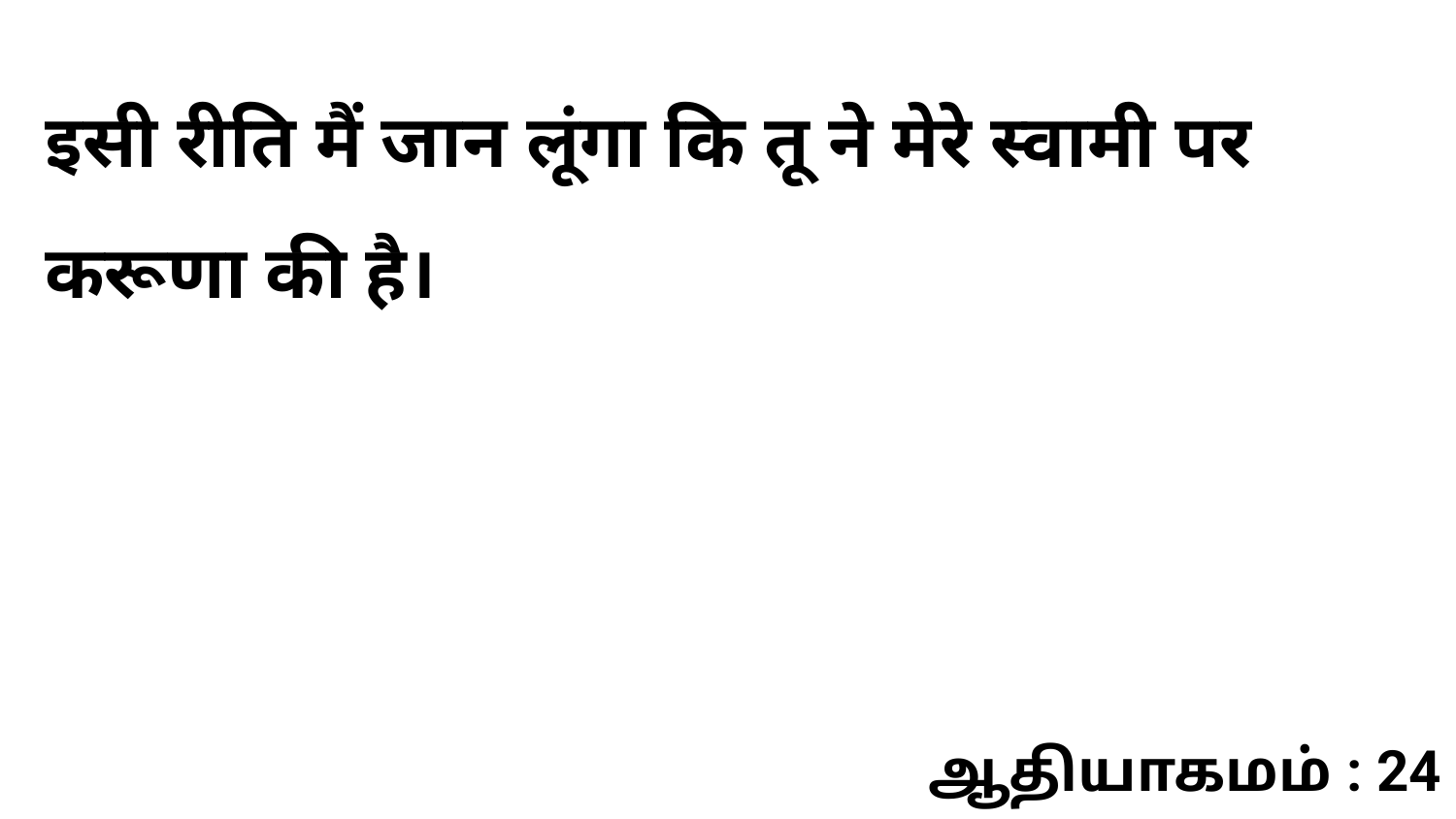

इसी रीति मैं जान लूंगा कि तू ने मेरे स्वामी पर करूणा की है।
ஆதியாகமம் : 24